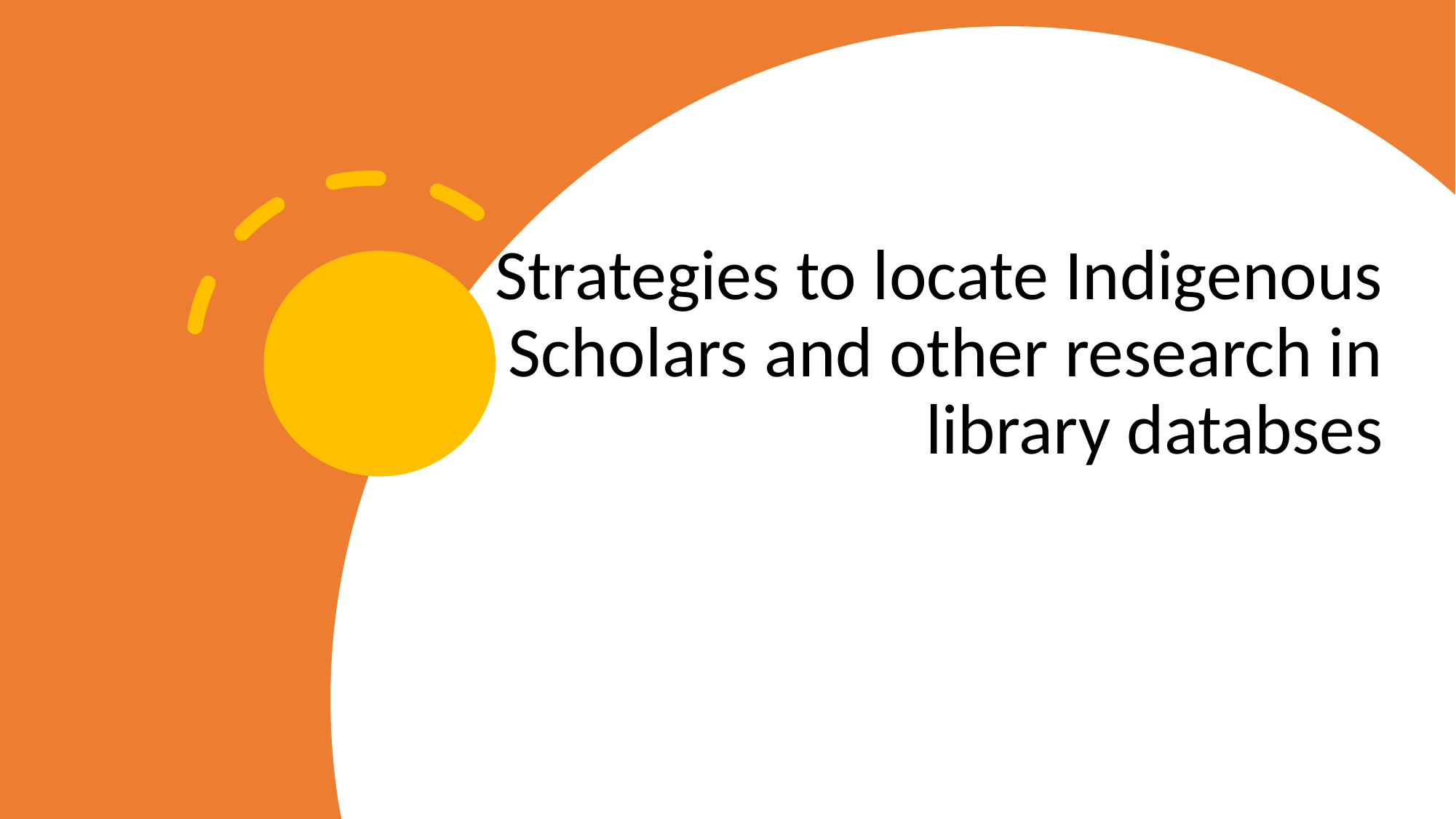

# Strategies to locate Indigenous Scholars and other research in library databses